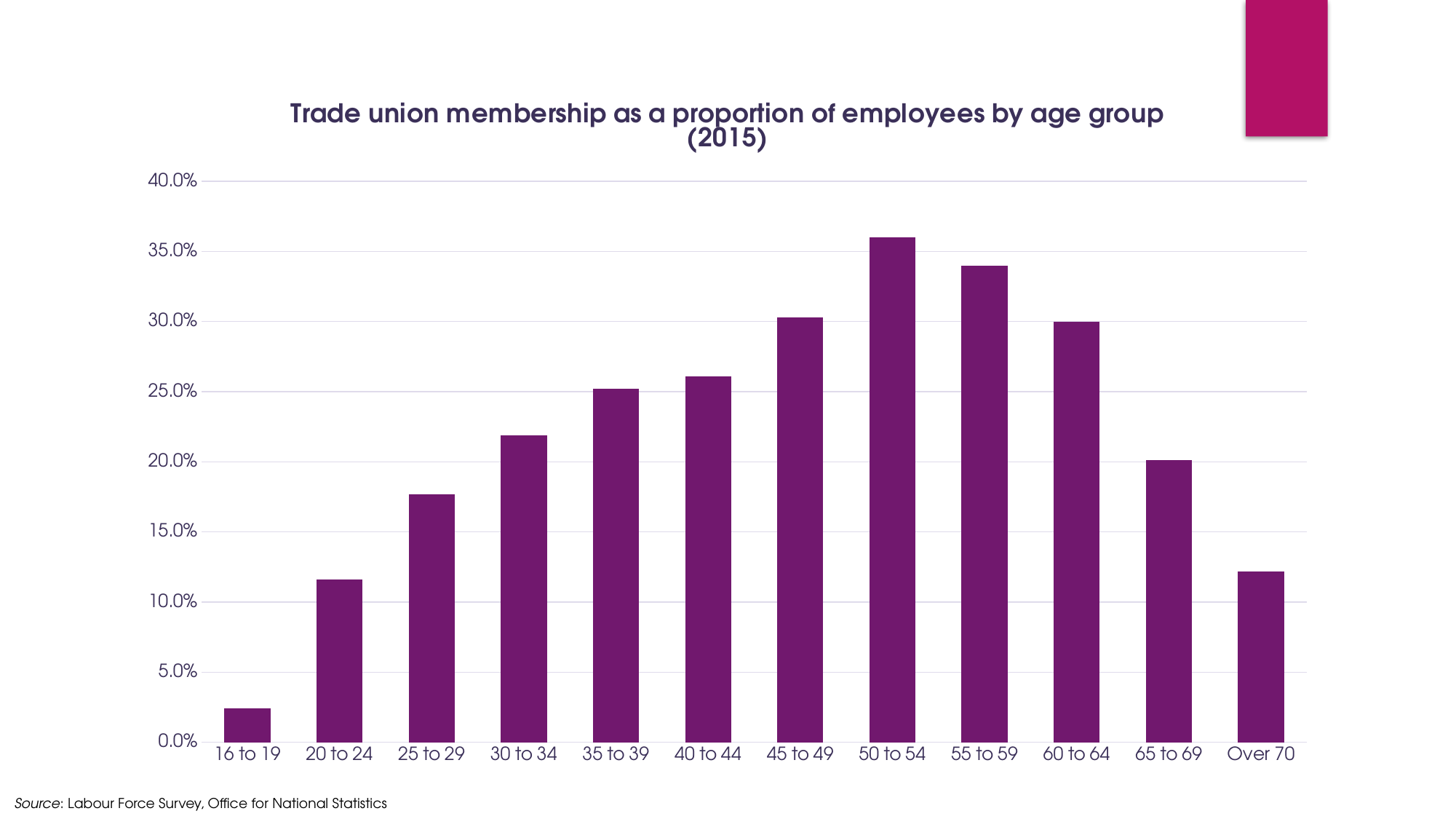

### Chart: Trade union membership as a proportion of employees by age group (2015)

| Category | Columna3 |
|---|---|
| 16 to 19 | 0.024 |
| 20 to 24 | 0.116 |
| 25 to 29 | 0.177 |
| 30 to 34 | 0.219 |
| 35 to 39 | 0.252 |
| 40 to 44 | 0.261 |
| 45 to 49 | 0.303 |
| 50 to 54 | 0.36 |
| 55 to 59 | 0.34 |
| 60 to 64 | 0.3 |
| 65 to 69 | 0.201 |
| Over 70 | 0.122 |
Source: Labour Force Survey, Office for National Statistics